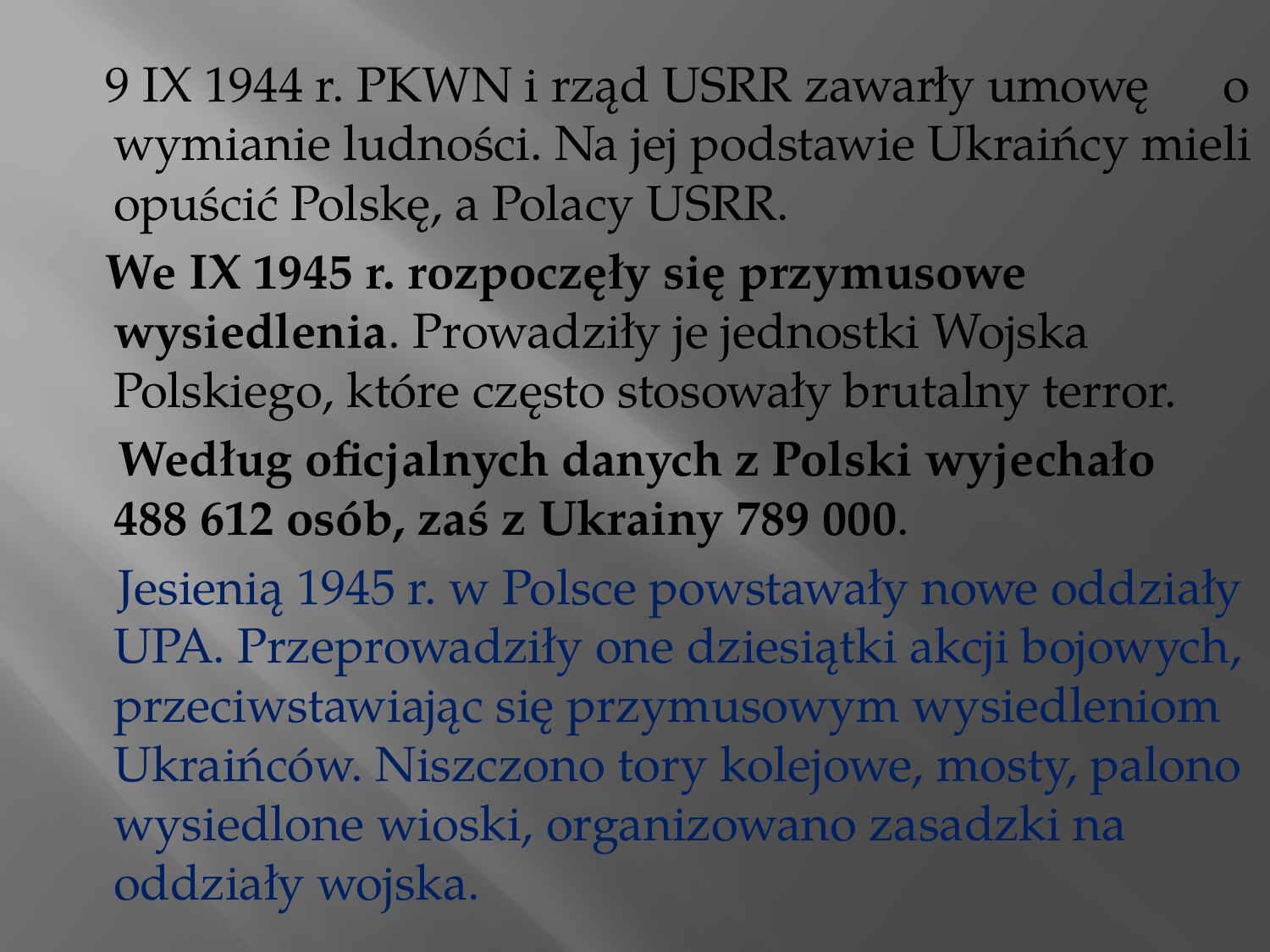

9 IX 1944 r. PKWN i rząd USRR zawarły umowę      o wymianie ludności. Na jej podstawie Ukraińcy mieli opuścić Polskę, a Polacy USRR.
    We IX 1945 r. rozpoczęły się przymusowe wysiedlenia. Prowadziły je jednostki Wojska Polskiego, które często stosowały brutalny terror.
     Według oficjalnych danych z Polski wyjechało 488 612 osób, zaś z Ukrainy 789 000.
     Jesienią 1945 r. w Polsce powstawały nowe oddziały UPA. Przeprowadziły one dziesiątki akcji bojowych, przeciwstawiając się przymusowym wysiedleniom Ukraińców. Niszczono tory kolejowe, mosty, palono wysiedlone wioski, organizowano zasadzki na oddziały wojska.